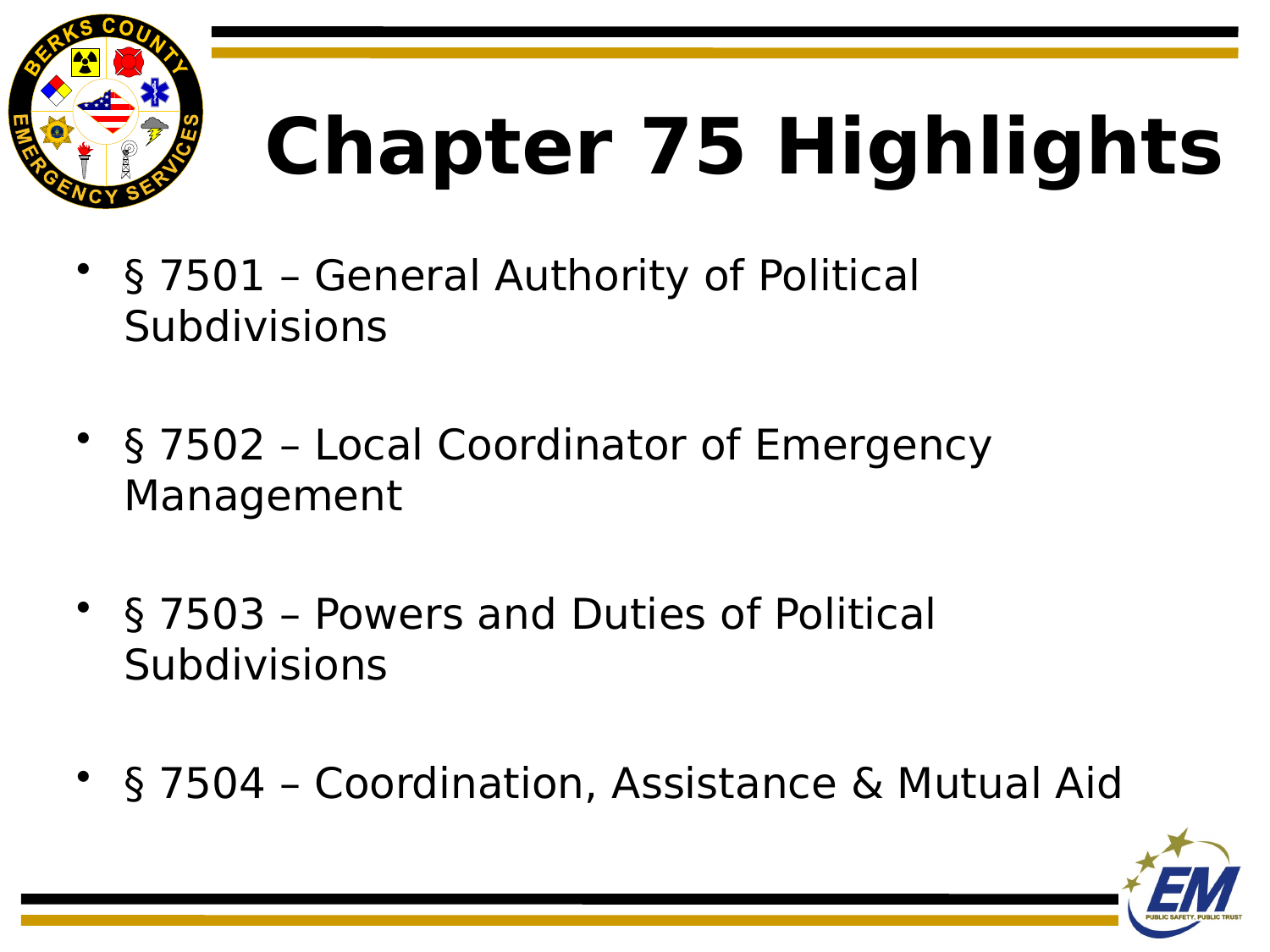

# Chapter 75 Highlights
§ 7501 – General Authority of Political Subdivisions

§ 7502 – Local Coordinator of Emergency Management

§ 7503 – Powers and Duties of Political Subdivisions

§ 7504 – Coordination, Assistance & Mutual Aid